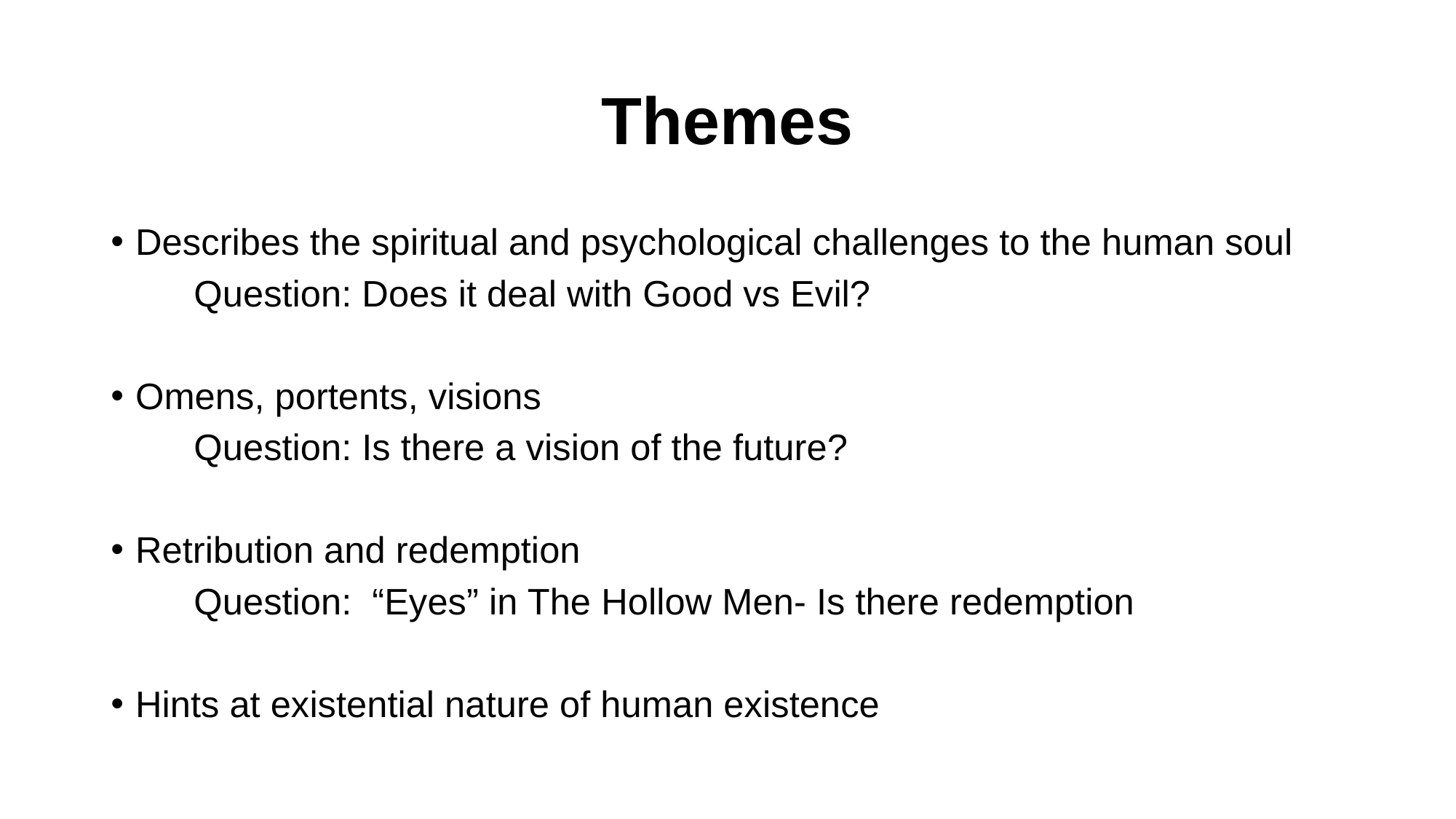

# Themes
Describes the spiritual and psychological challenges to the human soul
	Question: Does it deal with Good vs Evil?

Omens, portents, visions
	Question: Is there a vision of the future?

Retribution and redemption
	Question:  “Eyes” in The Hollow Men- Is there redemption

Hints at existential nature of human existence